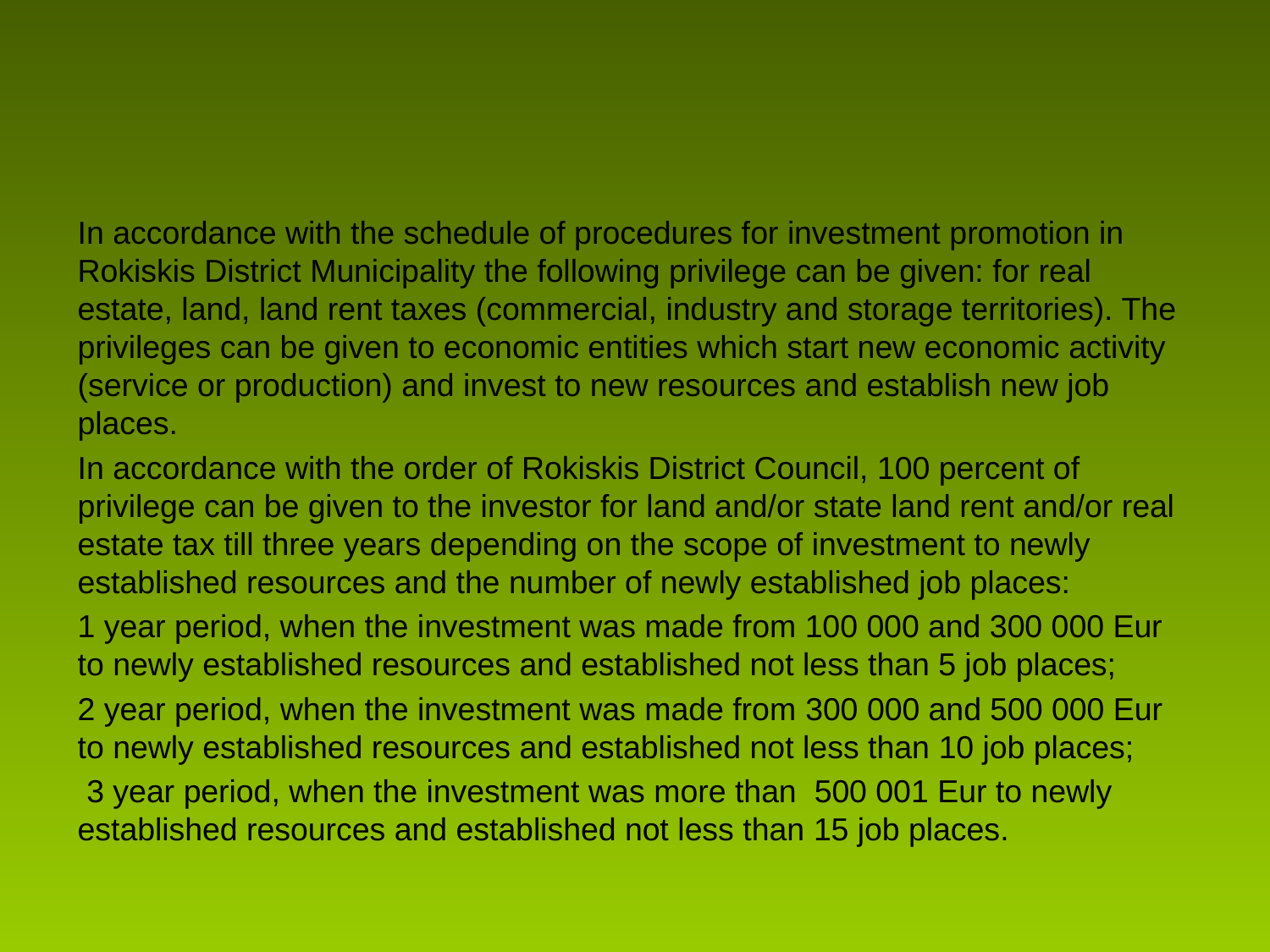

#
In accordance with the schedule of procedures for investment promotion in Rokiskis District Municipality the following privilege can be given: for real estate, land, land rent taxes (commercial, industry and storage territories). The privileges can be given to economic entities which start new economic activity (service or production) and invest to new resources and establish new job places.
In accordance with the order of Rokiskis District Council, 100 percent of privilege can be given to the investor for land and/or state land rent and/or real estate tax till three years depending on the scope of investment to newly established resources and the number of newly established job places:
1 year period, when the investment was made from 100 000 and 300 000 Eur to newly established resources and established not less than 5 job places;
2 year period, when the investment was made from 300 000 and 500 000 Eur to newly established resources and established not less than 10 job places;
 3 year period, when the investment was more than  500 001 Eur to newly established resources and established not less than 15 job places.